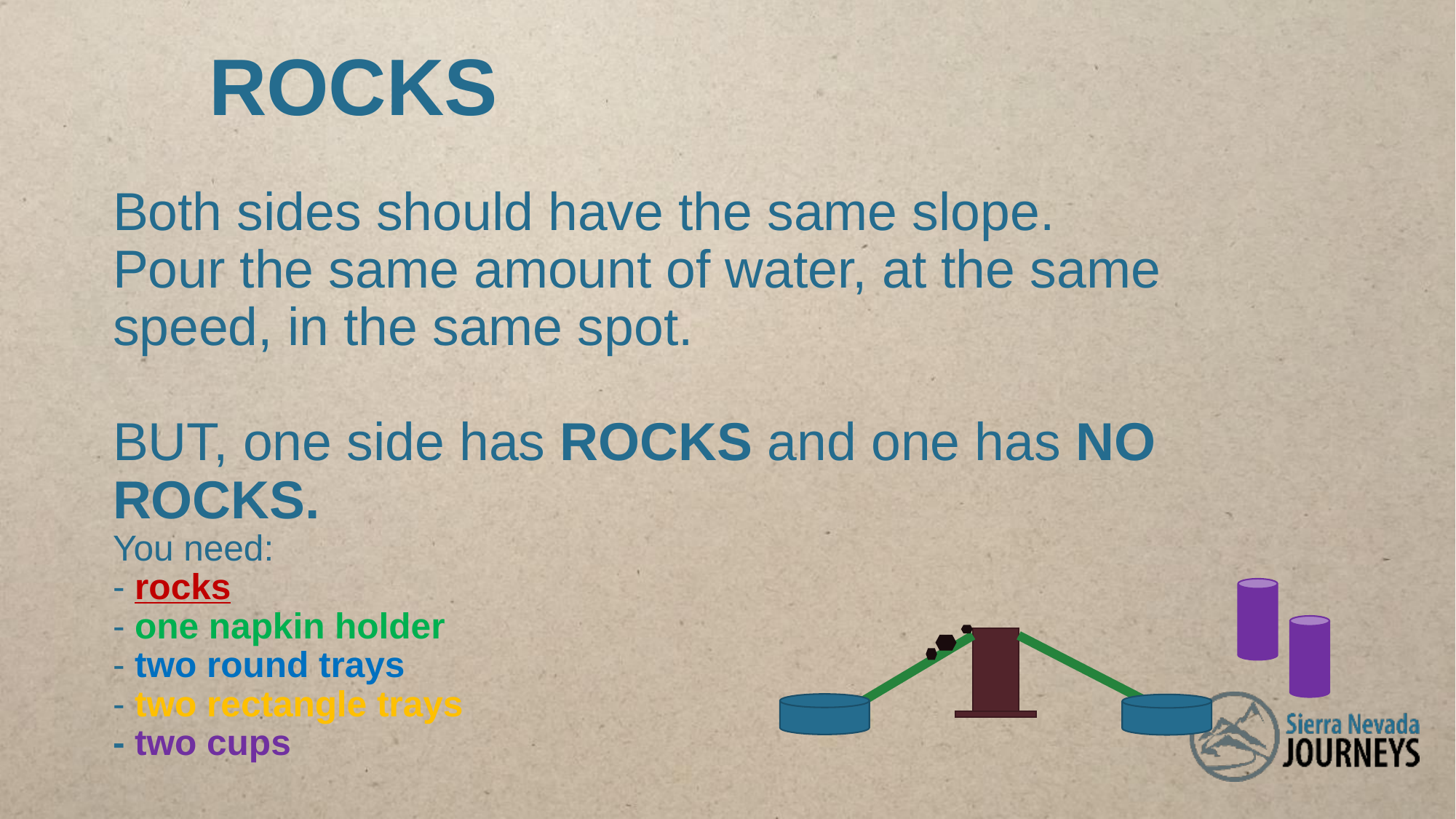

# ROCKS Both sides should have the same slope. Pour the same amount of water, at the same speed, in the same spot. BUT, one side has ROCKS and one has NO ROCKS. You need: - rocks - one napkin holder - two round trays - two rectangle trays - two cups